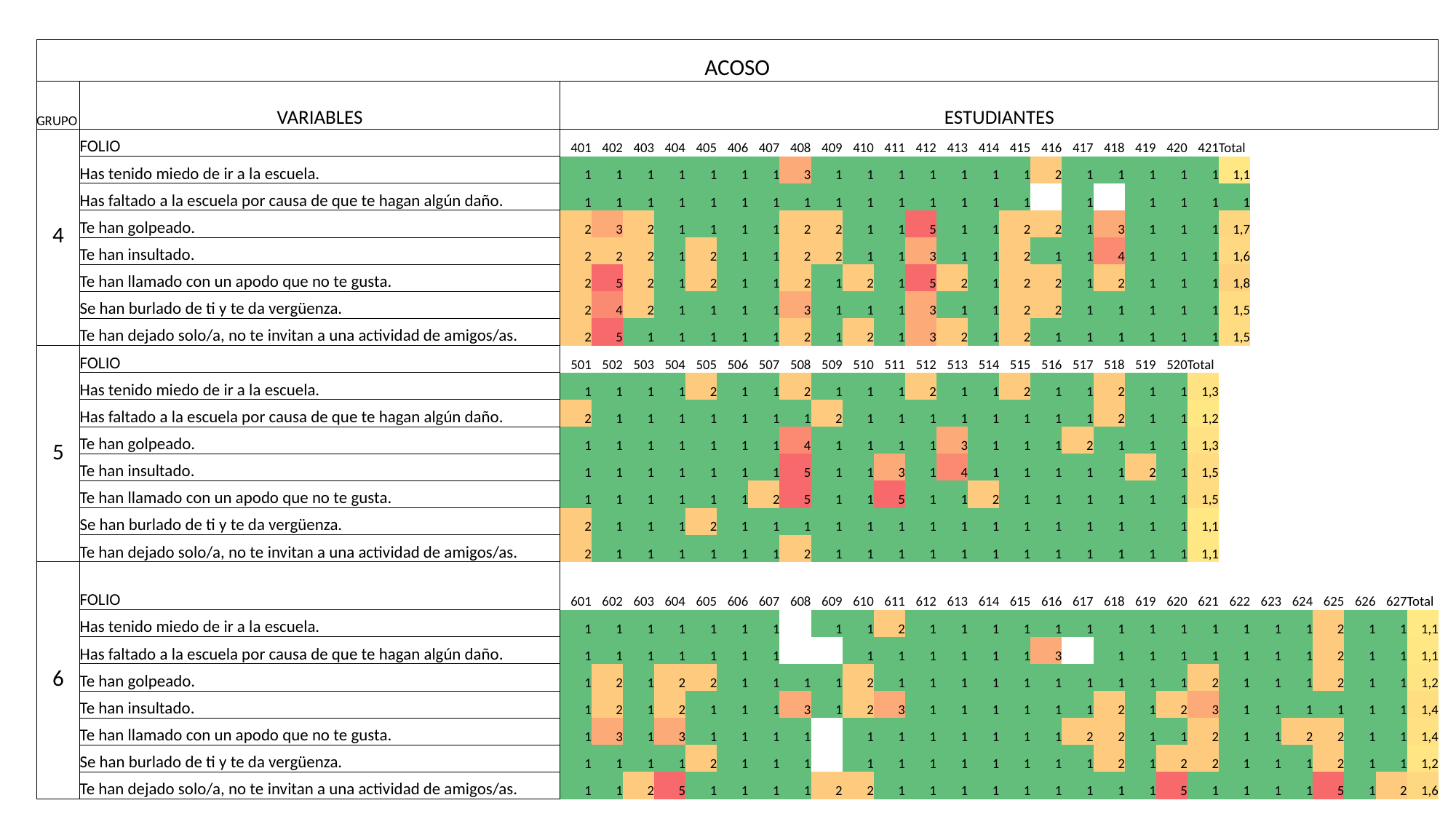

| ACOSO |  |  |  |  |  |  |  |  |  |  |  |  |  |  |  |  |  |  |  |  |  |  |  |  |  |  |  |  |  |
| --- | --- | --- | --- | --- | --- | --- | --- | --- | --- | --- | --- | --- | --- | --- | --- | --- | --- | --- | --- | --- | --- | --- | --- | --- | --- | --- | --- | --- | --- |
| GRUPO | VARIABLES | ESTUDIANTES |  |  |  |  |  |  |  |  |  |  |  |  |  |  |  |  |  |  |  |  |  |  |  |  |  |  |  |
| 4 | FOLIO | 401 | 402 | 403 | 404 | 405 | 406 | 407 | 408 | 409 | 410 | 411 | 412 | 413 | 414 | 415 | 416 | 417 | 418 | 419 | 420 | 421 | Total |  |  |  |  |  |  |
|  | Has tenido miedo de ir a la escuela. | 1 | 1 | 1 | 1 | 1 | 1 | 1 | 3 | 1 | 1 | 1 | 1 | 1 | 1 | 1 | 2 | 1 | 1 | 1 | 1 | 1 | 1,1 |  |  |  |  |  |  |
|  | Has faltado a la escuela por causa de que te hagan algún daño. | 1 | 1 | 1 | 1 | 1 | 1 | 1 | 1 | 1 | 1 | 1 | 1 | 1 | 1 | 1 |  | 1 |  | 1 | 1 | 1 | 1 |  |  |  |  |  |  |
|  | Te han golpeado. | 2 | 3 | 2 | 1 | 1 | 1 | 1 | 2 | 2 | 1 | 1 | 5 | 1 | 1 | 2 | 2 | 1 | 3 | 1 | 1 | 1 | 1,7 |  |  |  |  |  |  |
|  | Te han insultado. | 2 | 2 | 2 | 1 | 2 | 1 | 1 | 2 | 2 | 1 | 1 | 3 | 1 | 1 | 2 | 1 | 1 | 4 | 1 | 1 | 1 | 1,6 |  |  |  |  |  |  |
|  | Te han llamado con un apodo que no te gusta. | 2 | 5 | 2 | 1 | 2 | 1 | 1 | 2 | 1 | 2 | 1 | 5 | 2 | 1 | 2 | 2 | 1 | 2 | 1 | 1 | 1 | 1,8 |  |  |  |  |  |  |
|  | Se han burlado de ti y te da vergüenza. | 2 | 4 | 2 | 1 | 1 | 1 | 1 | 3 | 1 | 1 | 1 | 3 | 1 | 1 | 2 | 2 | 1 | 1 | 1 | 1 | 1 | 1,5 |  |  |  |  |  |  |
|  | Te han dejado solo/a, no te invitan a una actividad de amigos/as. | 2 | 5 | 1 | 1 | 1 | 1 | 1 | 2 | 1 | 2 | 1 | 3 | 2 | 1 | 2 | 1 | 1 | 1 | 1 | 1 | 1 | 1,5 |  |  |  |  |  |  |
| 5 | FOLIO | 501 | 502 | 503 | 504 | 505 | 506 | 507 | 508 | 509 | 510 | 511 | 512 | 513 | 514 | 515 | 516 | 517 | 518 | 519 | 520 | Total |  |  |  |  |  |  |  |
|  | Has tenido miedo de ir a la escuela. | 1 | 1 | 1 | 1 | 2 | 1 | 1 | 2 | 1 | 1 | 1 | 2 | 1 | 1 | 2 | 1 | 1 | 2 | 1 | 1 | 1,3 |  |  |  |  |  |  |  |
|  | Has faltado a la escuela por causa de que te hagan algún daño. | 2 | 1 | 1 | 1 | 1 | 1 | 1 | 1 | 2 | 1 | 1 | 1 | 1 | 1 | 1 | 1 | 1 | 2 | 1 | 1 | 1,2 |  |  |  |  |  |  |  |
|  | Te han golpeado. | 1 | 1 | 1 | 1 | 1 | 1 | 1 | 4 | 1 | 1 | 1 | 1 | 3 | 1 | 1 | 1 | 2 | 1 | 1 | 1 | 1,3 |  |  |  |  |  |  |  |
|  | Te han insultado. | 1 | 1 | 1 | 1 | 1 | 1 | 1 | 5 | 1 | 1 | 3 | 1 | 4 | 1 | 1 | 1 | 1 | 1 | 2 | 1 | 1,5 |  |  |  |  |  |  |  |
|  | Te han llamado con un apodo que no te gusta. | 1 | 1 | 1 | 1 | 1 | 1 | 2 | 5 | 1 | 1 | 5 | 1 | 1 | 2 | 1 | 1 | 1 | 1 | 1 | 1 | 1,5 |  |  |  |  |  |  |  |
|  | Se han burlado de ti y te da vergüenza. | 2 | 1 | 1 | 1 | 2 | 1 | 1 | 1 | 1 | 1 | 1 | 1 | 1 | 1 | 1 | 1 | 1 | 1 | 1 | 1 | 1,1 |  |  |  |  |  |  |  |
|  | Te han dejado solo/a, no te invitan a una actividad de amigos/as. | 2 | 1 | 1 | 1 | 1 | 1 | 1 | 2 | 1 | 1 | 1 | 1 | 1 | 1 | 1 | 1 | 1 | 1 | 1 | 1 | 1,1 |  |  |  |  |  |  |  |
| 6 | FOLIO | 601 | 602 | 603 | 604 | 605 | 606 | 607 | 608 | 609 | 610 | 611 | 612 | 613 | 614 | 615 | 616 | 617 | 618 | 619 | 620 | 621 | 622 | 623 | 624 | 625 | 626 | 627 | Total |
|  | Has tenido miedo de ir a la escuela. | 1 | 1 | 1 | 1 | 1 | 1 | 1 |  | 1 | 1 | 2 | 1 | 1 | 1 | 1 | 1 | 1 | 1 | 1 | 1 | 1 | 1 | 1 | 1 | 2 | 1 | 1 | 1,1 |
|  | Has faltado a la escuela por causa de que te hagan algún daño. | 1 | 1 | 1 | 1 | 1 | 1 | 1 |  |  | 1 | 1 | 1 | 1 | 1 | 1 | 3 |  | 1 | 1 | 1 | 1 | 1 | 1 | 1 | 2 | 1 | 1 | 1,1 |
|  | Te han golpeado. | 1 | 2 | 1 | 2 | 2 | 1 | 1 | 1 | 1 | 2 | 1 | 1 | 1 | 1 | 1 | 1 | 1 | 1 | 1 | 1 | 2 | 1 | 1 | 1 | 2 | 1 | 1 | 1,2 |
|  | Te han insultado. | 1 | 2 | 1 | 2 | 1 | 1 | 1 | 3 | 1 | 2 | 3 | 1 | 1 | 1 | 1 | 1 | 1 | 2 | 1 | 2 | 3 | 1 | 1 | 1 | 1 | 1 | 1 | 1,4 |
|  | Te han llamado con un apodo que no te gusta. | 1 | 3 | 1 | 3 | 1 | 1 | 1 | 1 |  | 1 | 1 | 1 | 1 | 1 | 1 | 1 | 2 | 2 | 1 | 1 | 2 | 1 | 1 | 2 | 2 | 1 | 1 | 1,4 |
|  | Se han burlado de ti y te da vergüenza. | 1 | 1 | 1 | 1 | 2 | 1 | 1 | 1 |  | 1 | 1 | 1 | 1 | 1 | 1 | 1 | 1 | 2 | 1 | 2 | 2 | 1 | 1 | 1 | 2 | 1 | 1 | 1,2 |
|  | Te han dejado solo/a, no te invitan a una actividad de amigos/as. | 1 | 1 | 2 | 5 | 1 | 1 | 1 | 1 | 2 | 2 | 1 | 1 | 1 | 1 | 1 | 1 | 1 | 1 | 1 | 5 | 1 | 1 | 1 | 1 | 5 | 1 | 2 | 1,6 |